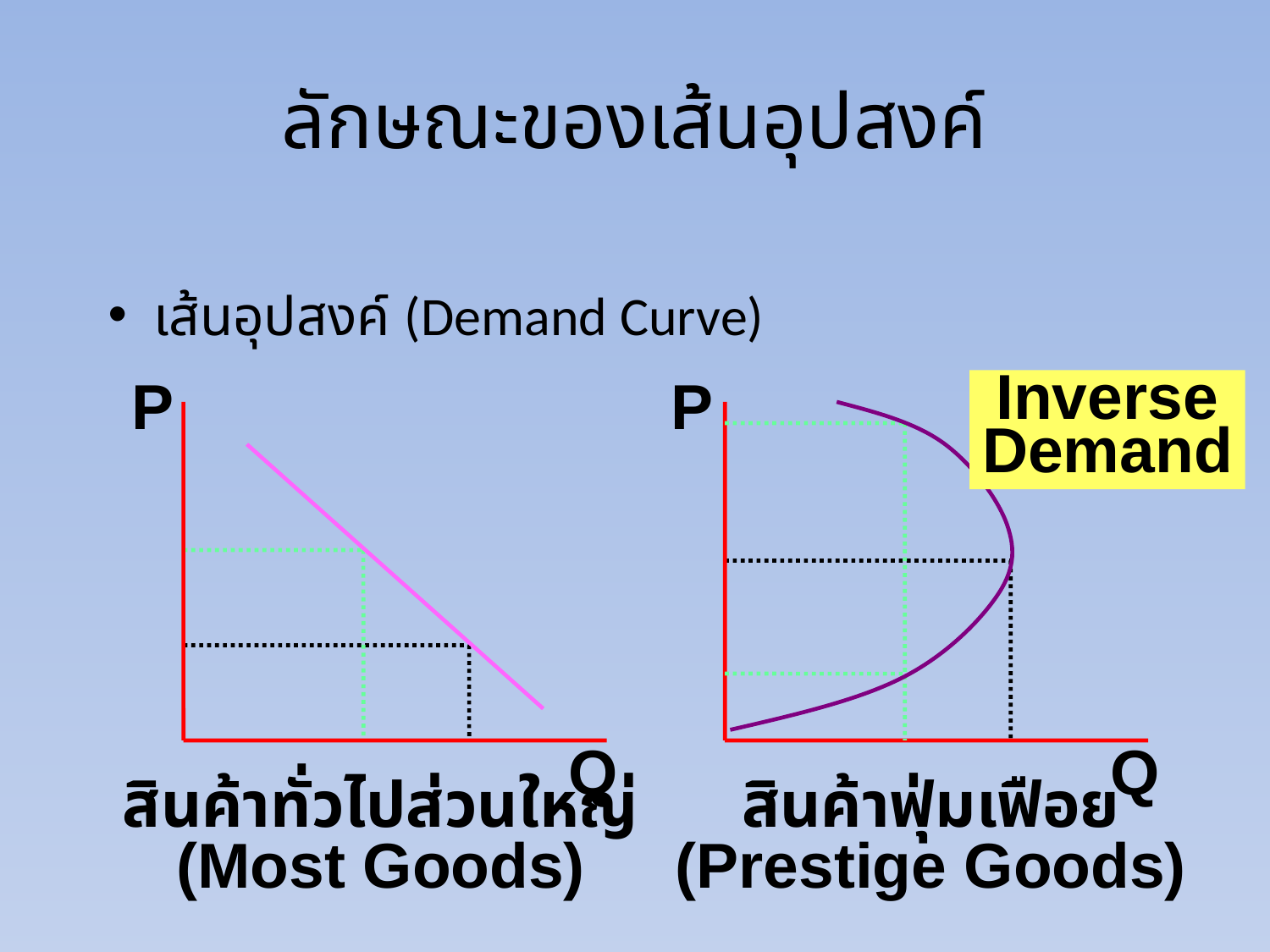

# ลักษณะของเส้นอุปสงค์
เส้นอุปสงค์ (Demand Curve)
P

Q

สินค้าทั่วไปส่วนใหญ่
(Most Goods)
P

Q

สินค้าฟุ่มเฟือย
(Prestige Goods)
Inverse
Demand